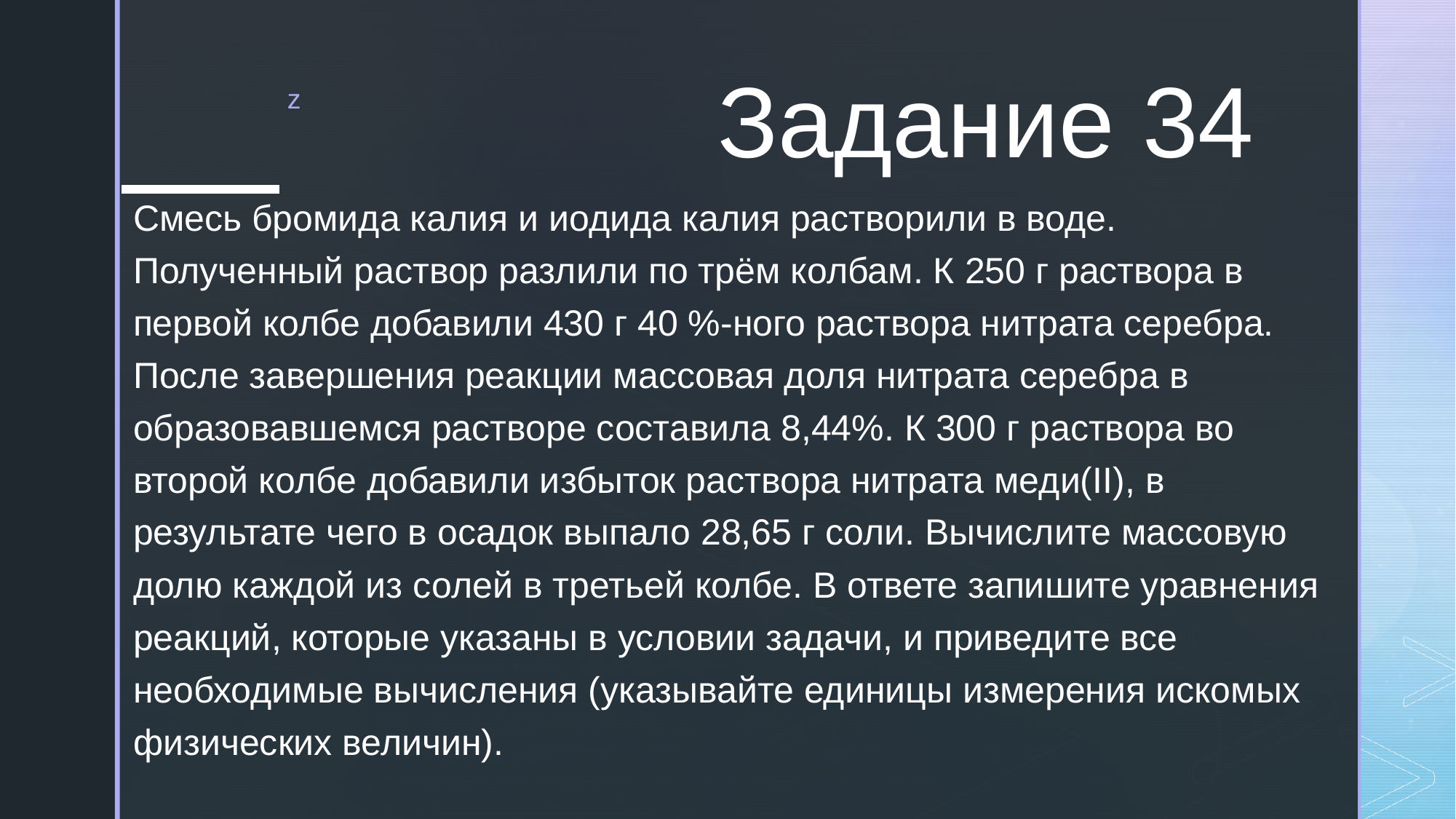

# Задание 34
Смесь бромида калия и иодида калия растворили в воде. Полученный раствор разлили по трём колбам. К 250 г раствора в первой колбе добавили 430 г 40 %-ного раствора нитрата серебра. После завершения реакции массовая доля нитрата серебра в образовавшемся растворе составила 8,44%. К 300 г раствора во второй колбе добавили избыток раствора нитрата меди(II), в результате чего в осадок выпало 28,65 г соли. Вычислите массовую долю каждой из солей в третьей колбе. В ответе запишите уравнения реакций, которые указаны в условии задачи, и приведите все необходимые вычисления (указывайте единицы измерения искомых физических величин).